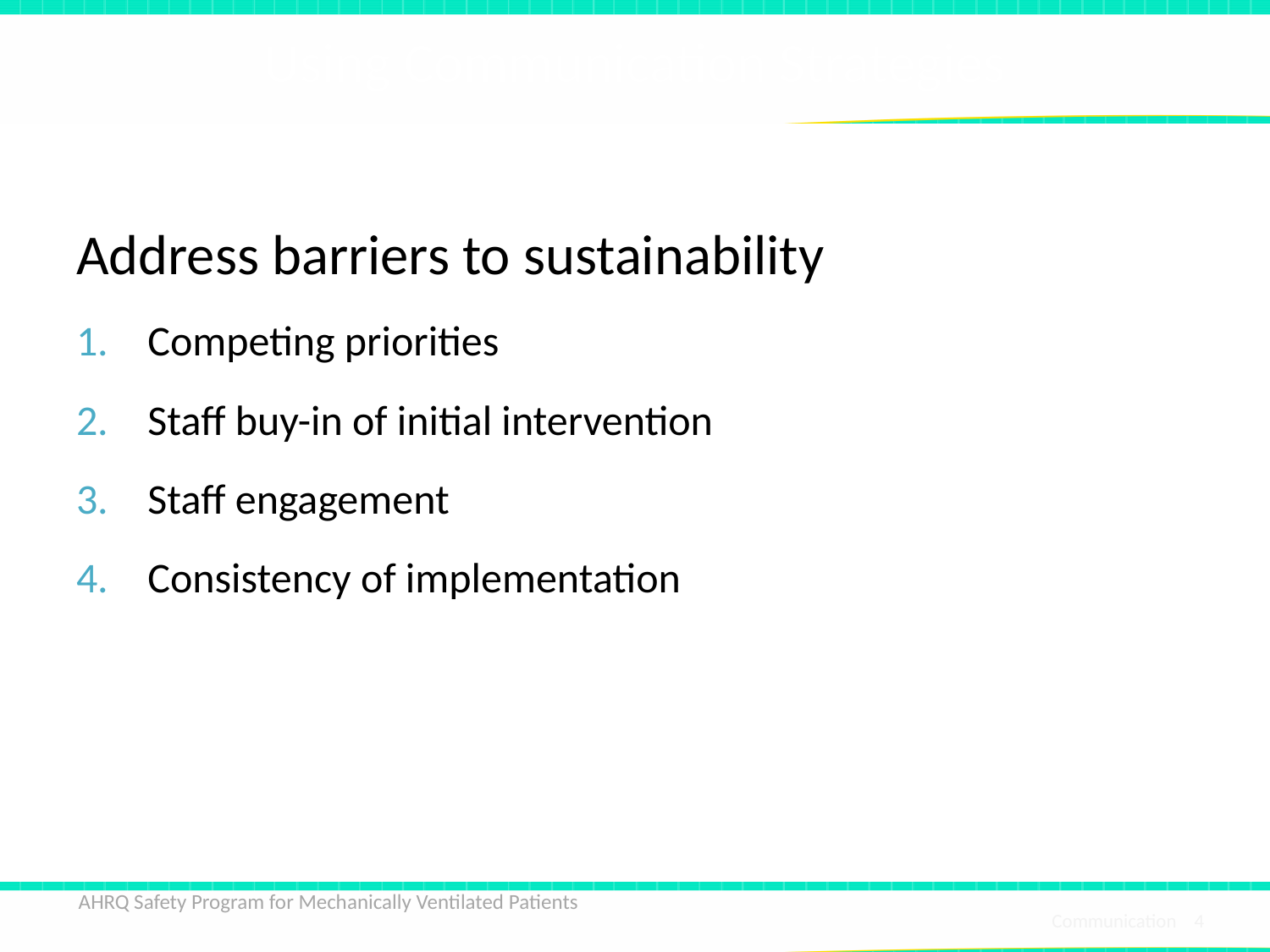

# Using Communication Strategies
Address barriers to sustainability
Competing priorities
Staff buy-in of initial intervention
Staff engagement
Consistency of implementation